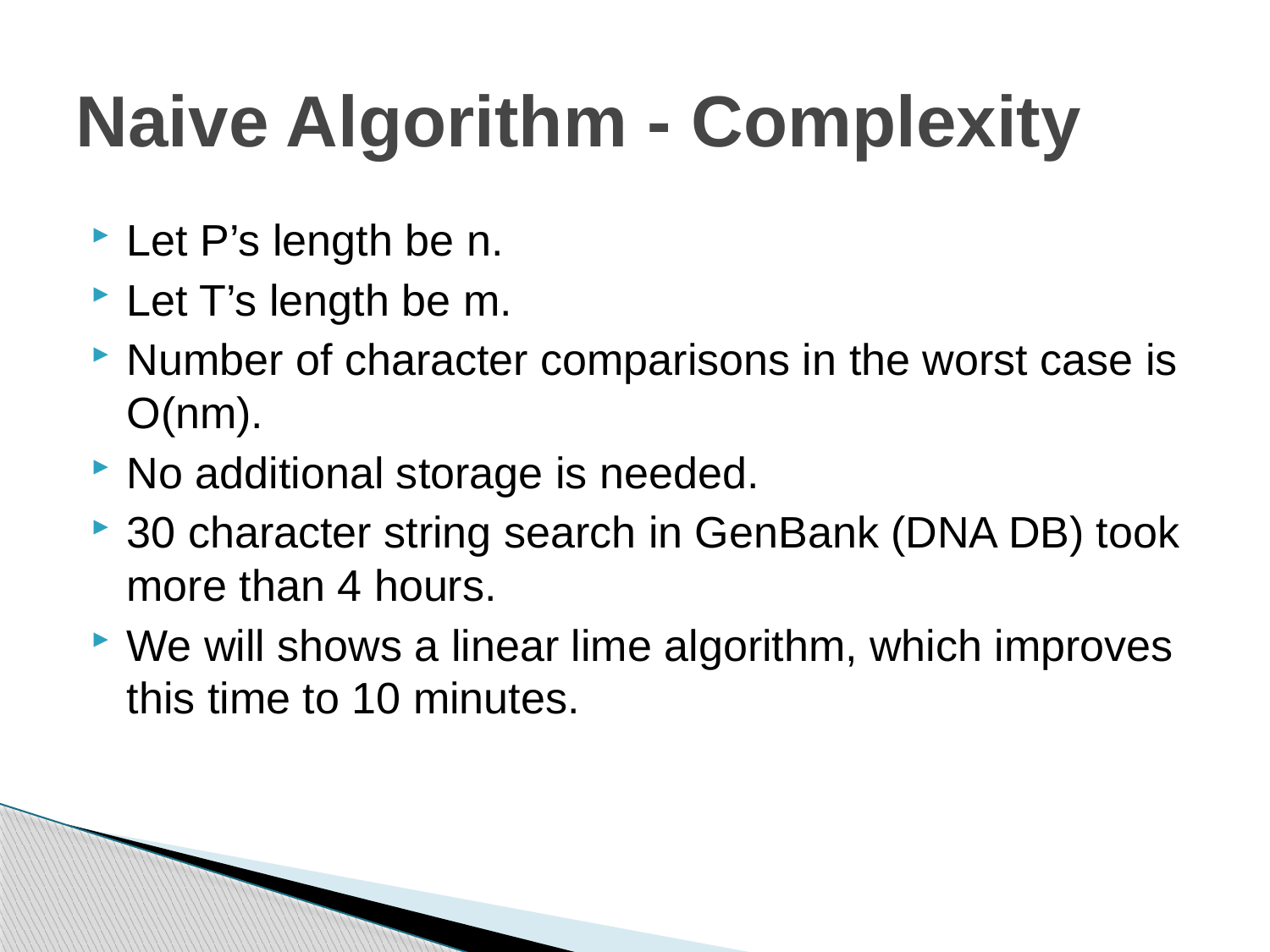

# Naive Algorithm - Complexity
Let P’s length be n.
Let T’s length be m.
Number of character comparisons in the worst case is O(nm).
No additional storage is needed.
30 character string search in GenBank (DNA DB) took more than 4 hours.
We will shows a linear lime algorithm, which improves this time to 10 minutes.